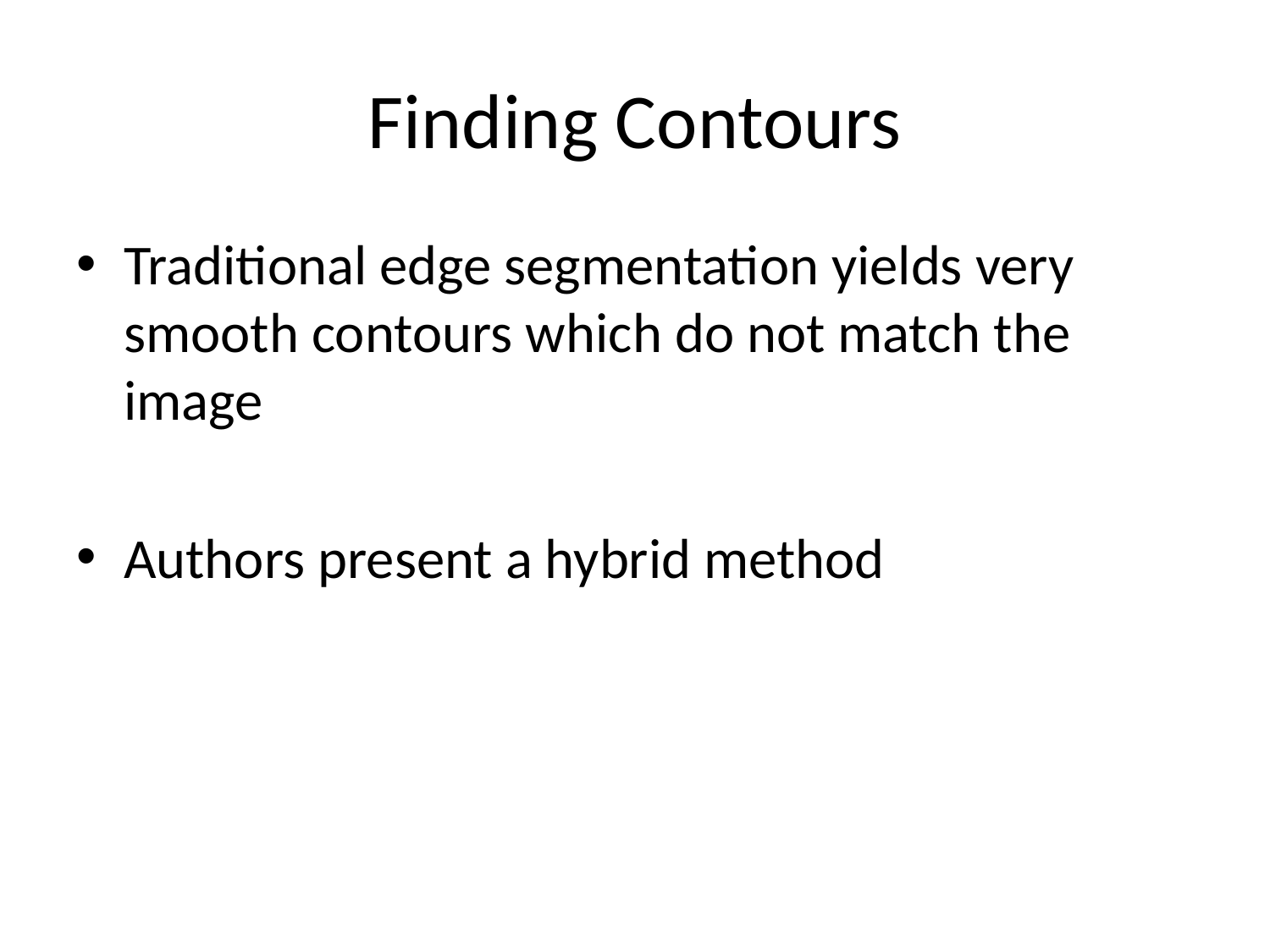

# Finding Contours
Traditional edge segmentation yields very smooth contours which do not match the image

Authors present a hybrid method